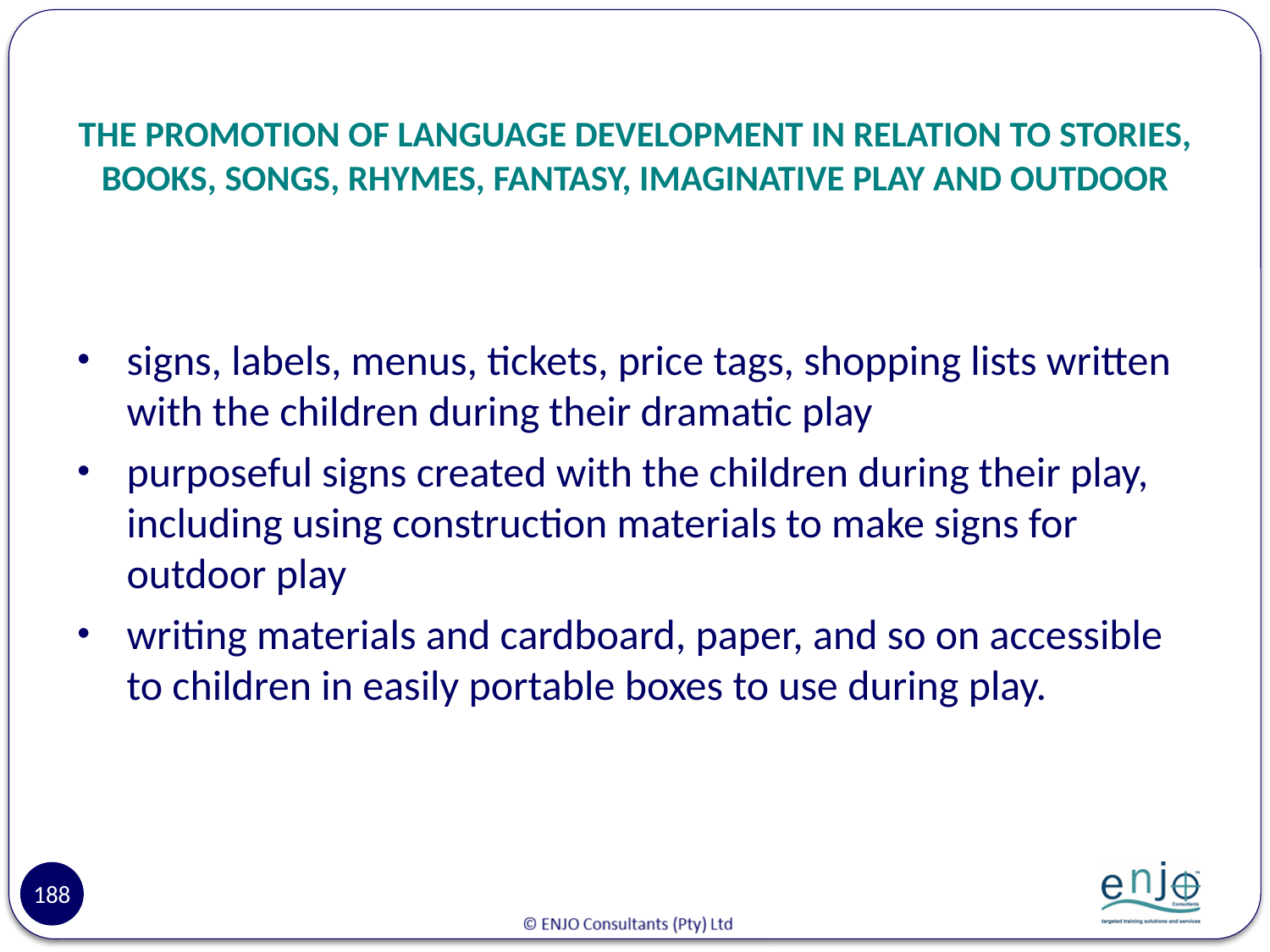

# THE PROMOTION OF LANGUAGE DEVELOPMENT IN RELATION TO STORIES, BOOKS, SONGS, RHYMES, FANTASY, IMAGINATIVE PLAY AND OUTDOOR
signs, labels, menus, tickets, price tags, shopping lists written with the children during their dramatic play
purposeful signs created with the children during their play, including using construction materials to make signs for outdoor play
writing materials and cardboard, paper, and so on accessible to children in easily portable boxes to use during play.
188